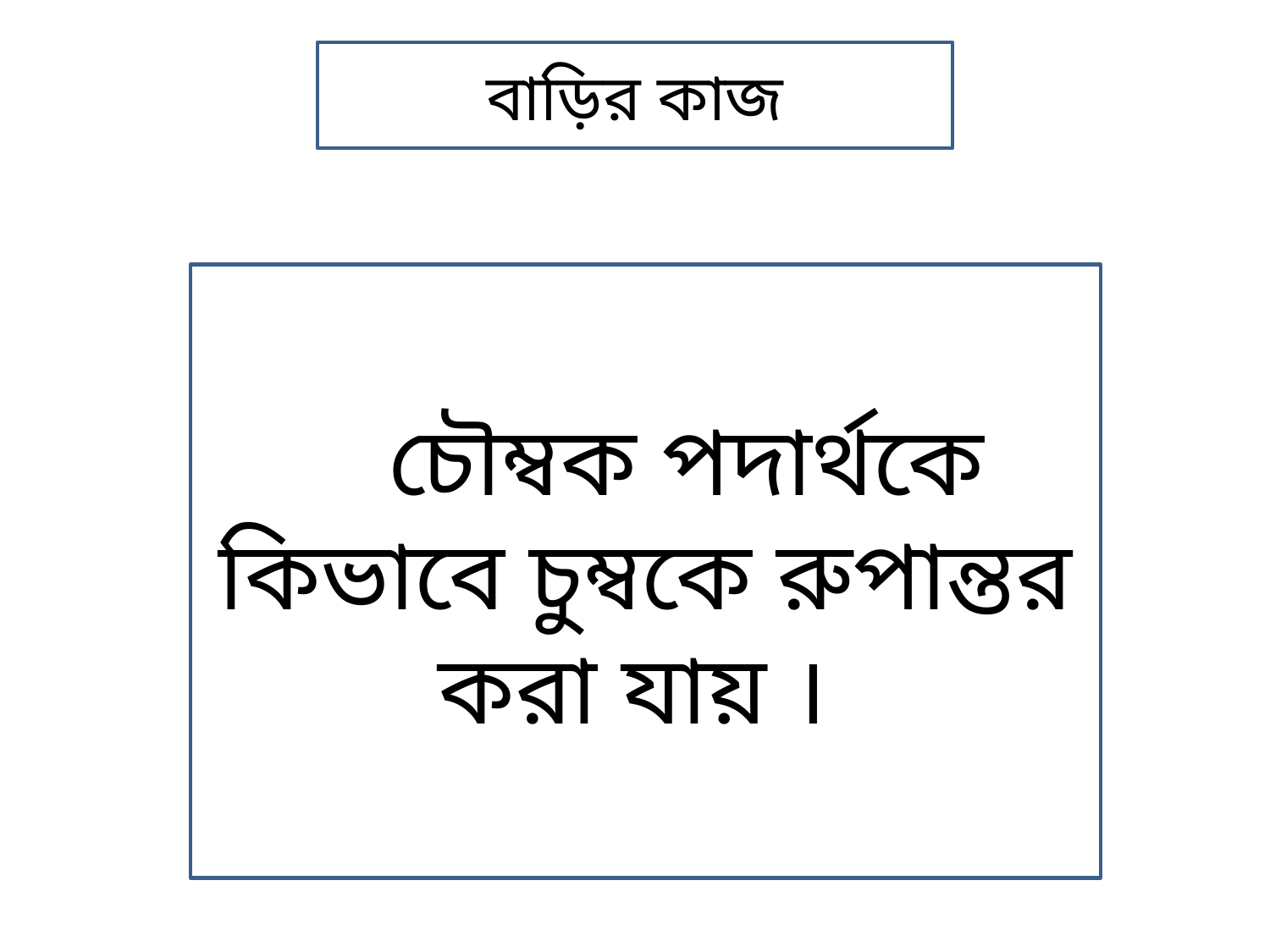

বাড়ির কাজ
চ্চচৌম্বক পদার্থকে কিভাবে চুম্বকে রুপান্তর করা যায় ।